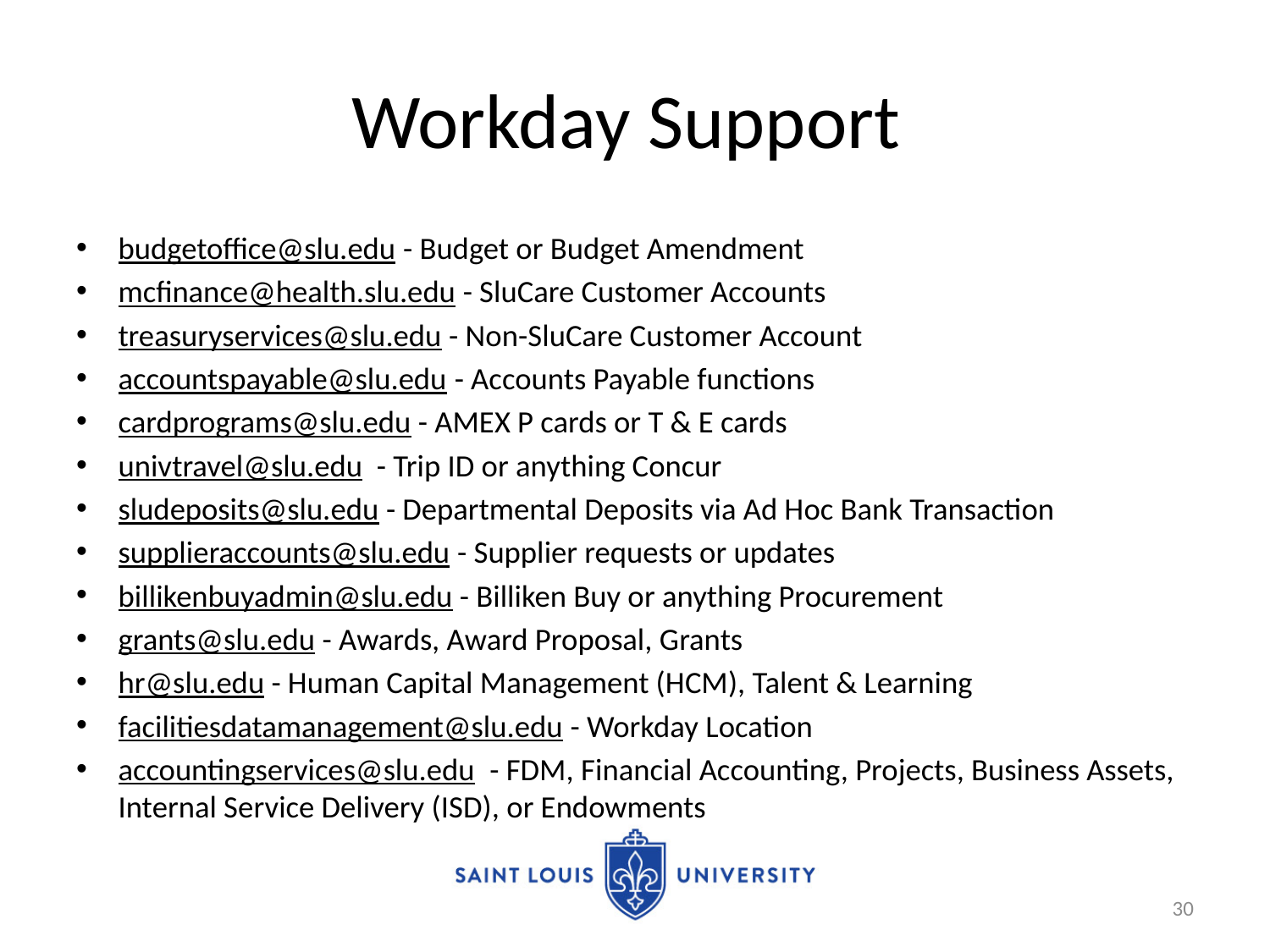

# Workday Support
budgetoffice@slu.edu - Budget or Budget Amendment
mcfinance@health.slu.edu - SluCare Customer Accounts
treasuryservices@slu.edu - Non-SluCare Customer Account
accountspayable@slu.edu - Accounts Payable functions
cardprograms@slu.edu - AMEX P cards or T & E cards
univtravel@slu.edu  - Trip ID or anything Concur
sludeposits@slu.edu - Departmental Deposits via Ad Hoc Bank Transaction
supplieraccounts@slu.edu - Supplier requests or updates
billikenbuyadmin@slu.edu - Billiken Buy or anything Procurement
grants@slu.edu - Awards, Award Proposal, Grants
hr@slu.edu - Human Capital Management (HCM), Talent & Learning
facilitiesdatamanagement@slu.edu - Workday Location
accountingservices@slu.edu  - FDM, Financial Accounting, Projects, Business Assets, Internal Service Delivery (ISD), or Endowments

30